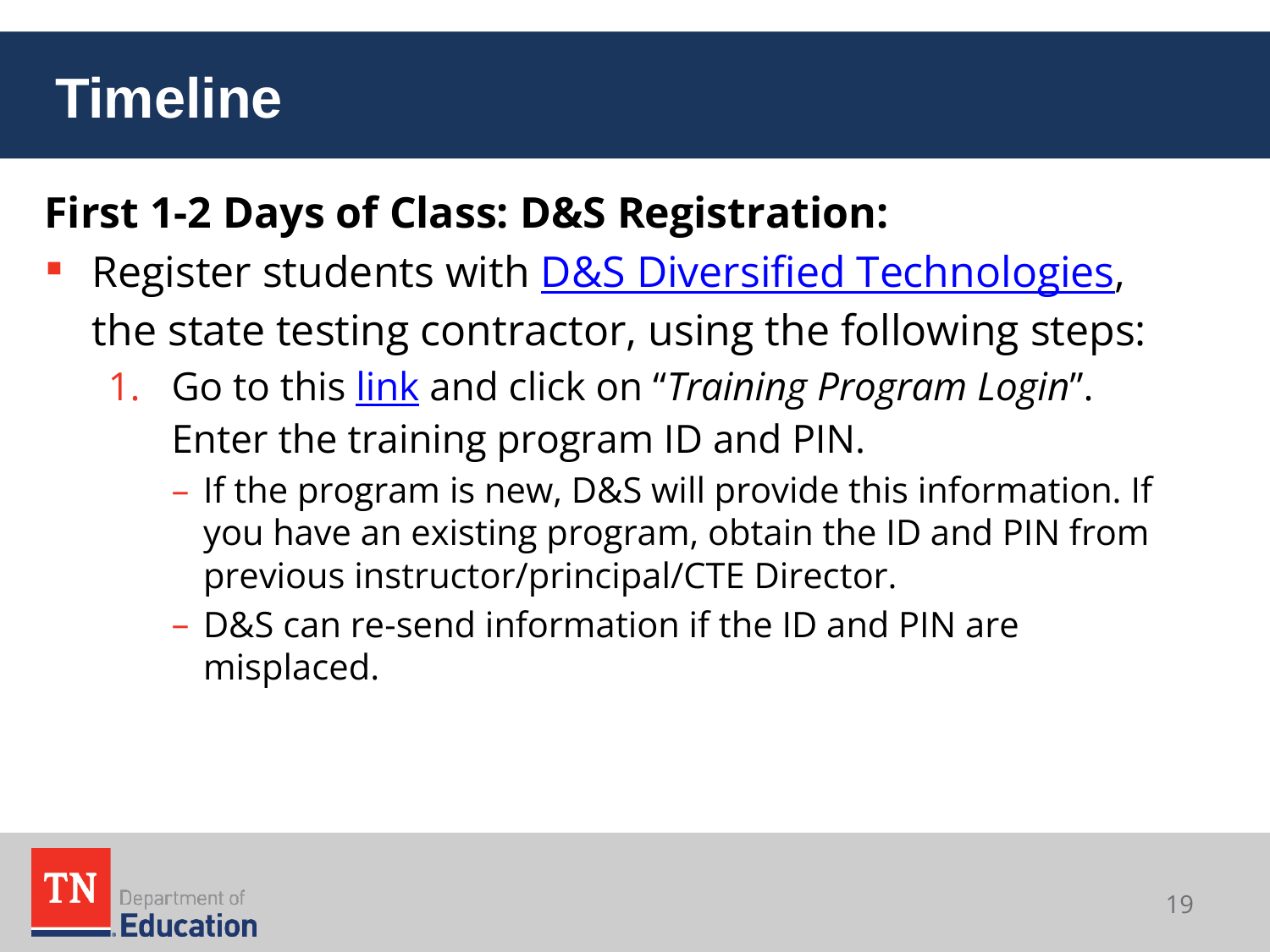

# Timeline
First 1-2 Days of Class: D&S Registration:
Register students with D&S Diversified Technologies, the state testing contractor, using the following steps:
Go to this link and click on “Training Program Login”. Enter the training program ID and PIN.
If the program is new, D&S will provide this information. If you have an existing program, obtain the ID and PIN from previous instructor/principal/CTE Director.
D&S can re-send information if the ID and PIN are misplaced.

19